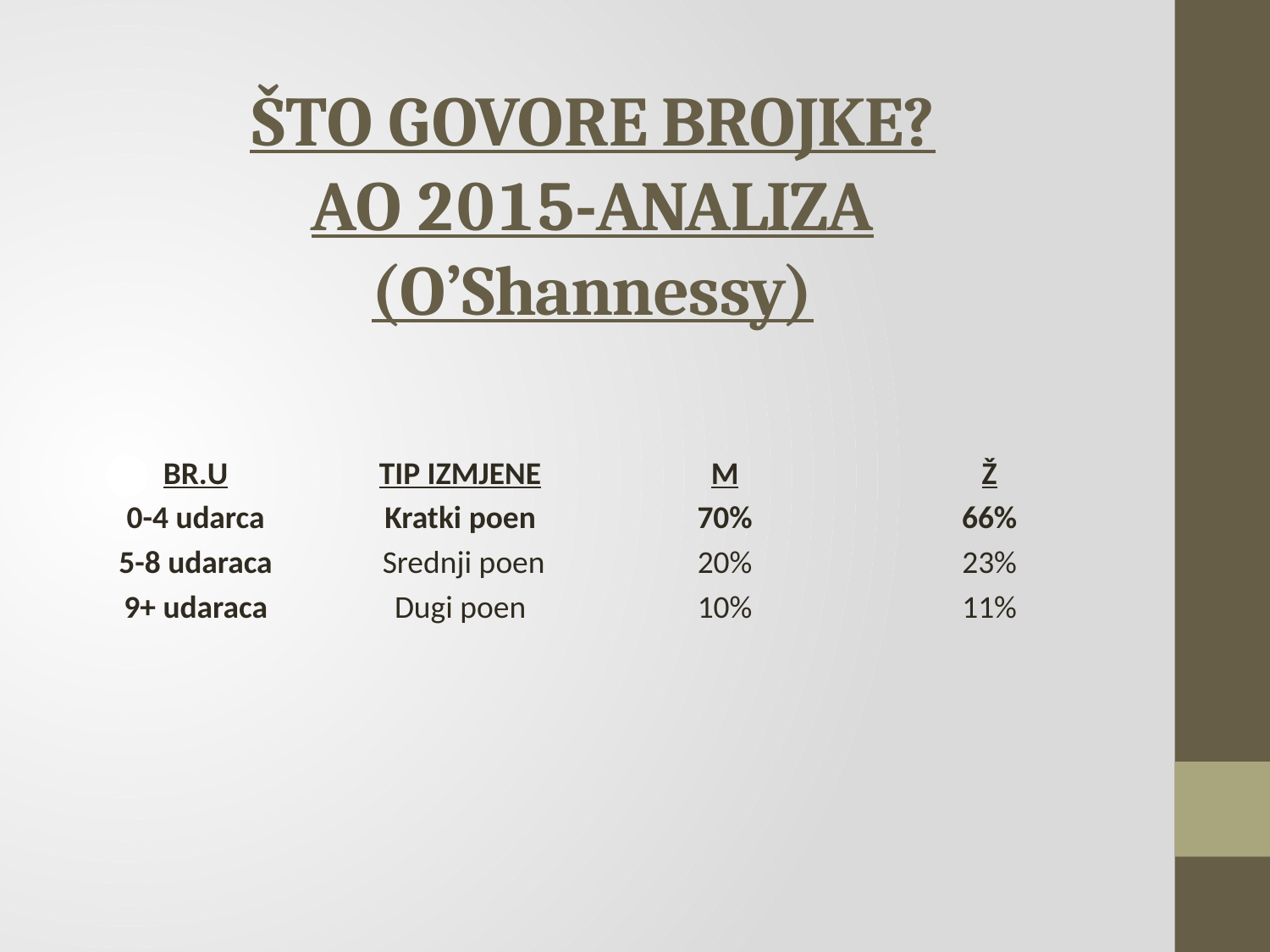

# ŠTO GOVORE BROJKE? AO 2015-ANALIZA (O’Shannessy)
| BR.U | TIP IZMJENE | M | Ž |
| --- | --- | --- | --- |
| 0-4 udarca | Kratki poen | 70% | 66% |
| 5-8 udaraca | Srednji poen | 20% | 23% |
| 9+ udaraca | Dugi poen | 10% | 11% |